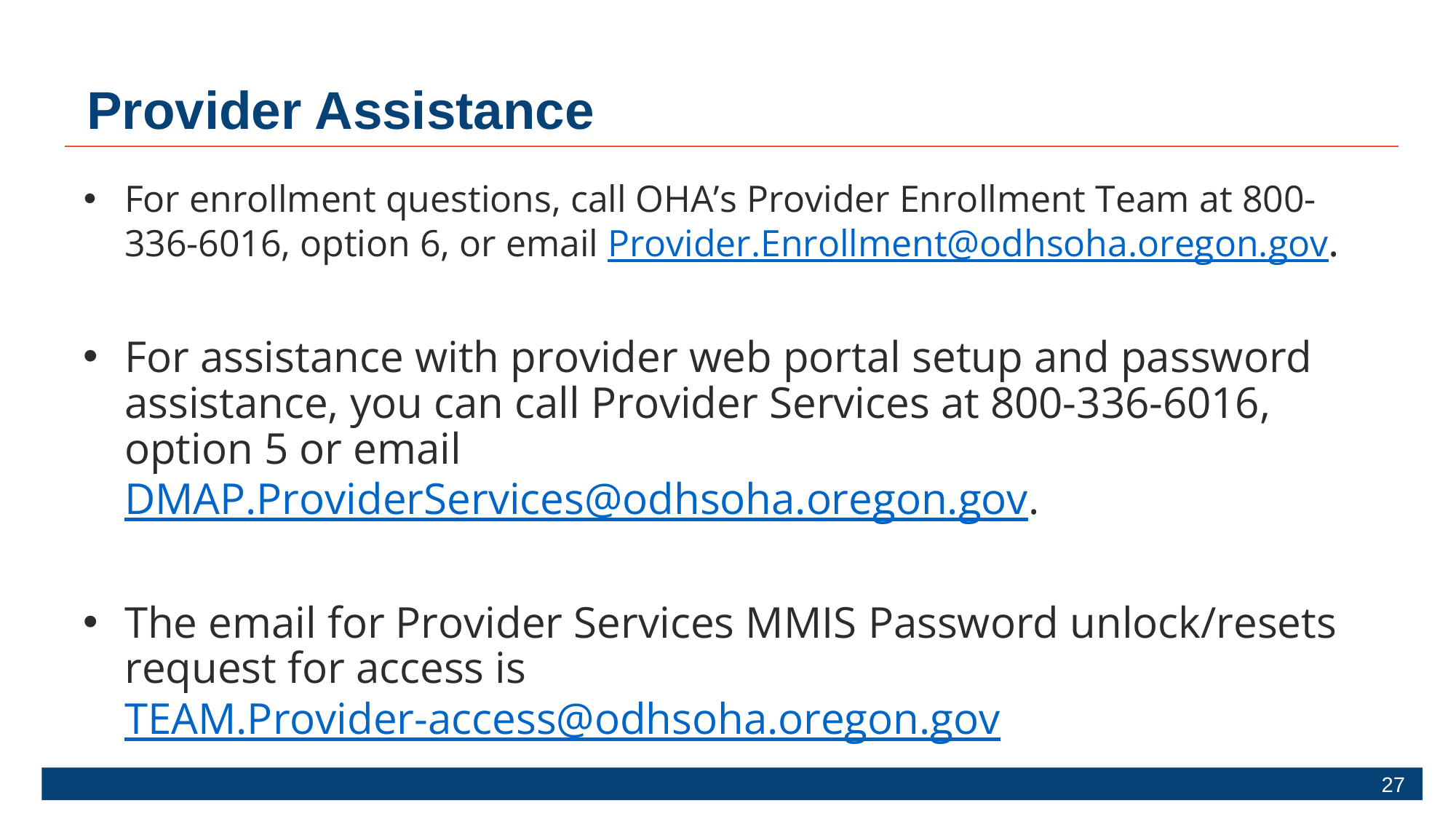

# Provider Assistance
For enrollment questions, call OHA’s Provider Enrollment Team​ at 800-336-6016, option 6, or email Provider.Enrollment@odhsoha.oregon.gov.

For assistance with provider web portal setup and password assistance, you can call Provider Services at 800-336-6016, option 5 or email DMAP.ProviderServices@odhsoha.oregon.gov.

The email for Provider Services MMIS Password unlock/resets request for access is TEAM.Provider-access@odhsoha.oregon.gov

27